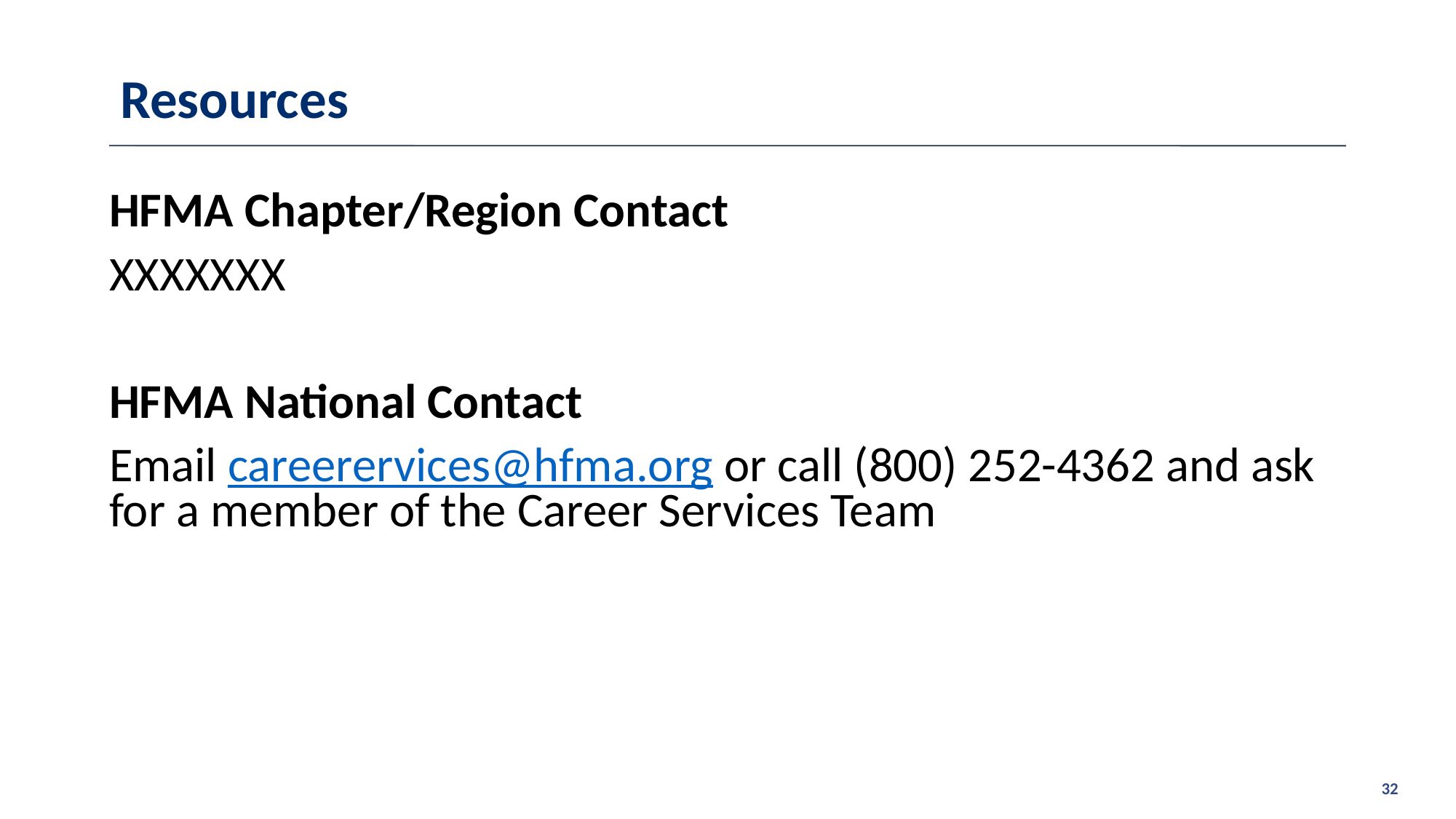

# Resources
HFMA Chapter/Region Contact
XXXXXXX

HFMA National Contact
Email careerervices@hfma.org or call (800) 252-4362 and ask for a member of the Career Services Team
32